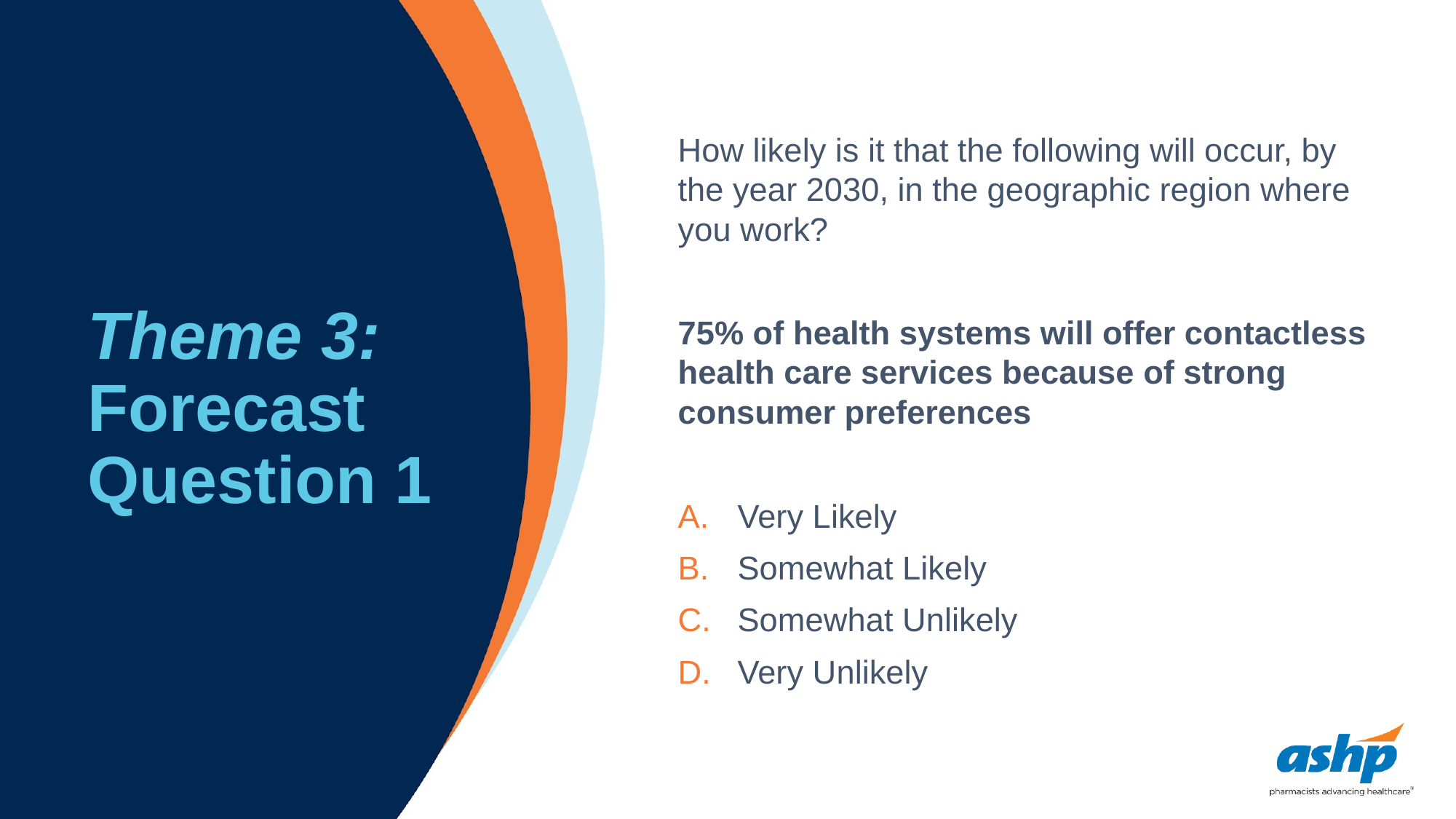

# Theme 3: Forecast Question 1
How likely is it that the following will occur, by the year 2030, in the geographic region where you work?

75% of health systems will offer contactless health care services because of strong consumer preferences

Very Likely
Somewhat Likely
Somewhat Unlikely
Very Unlikely